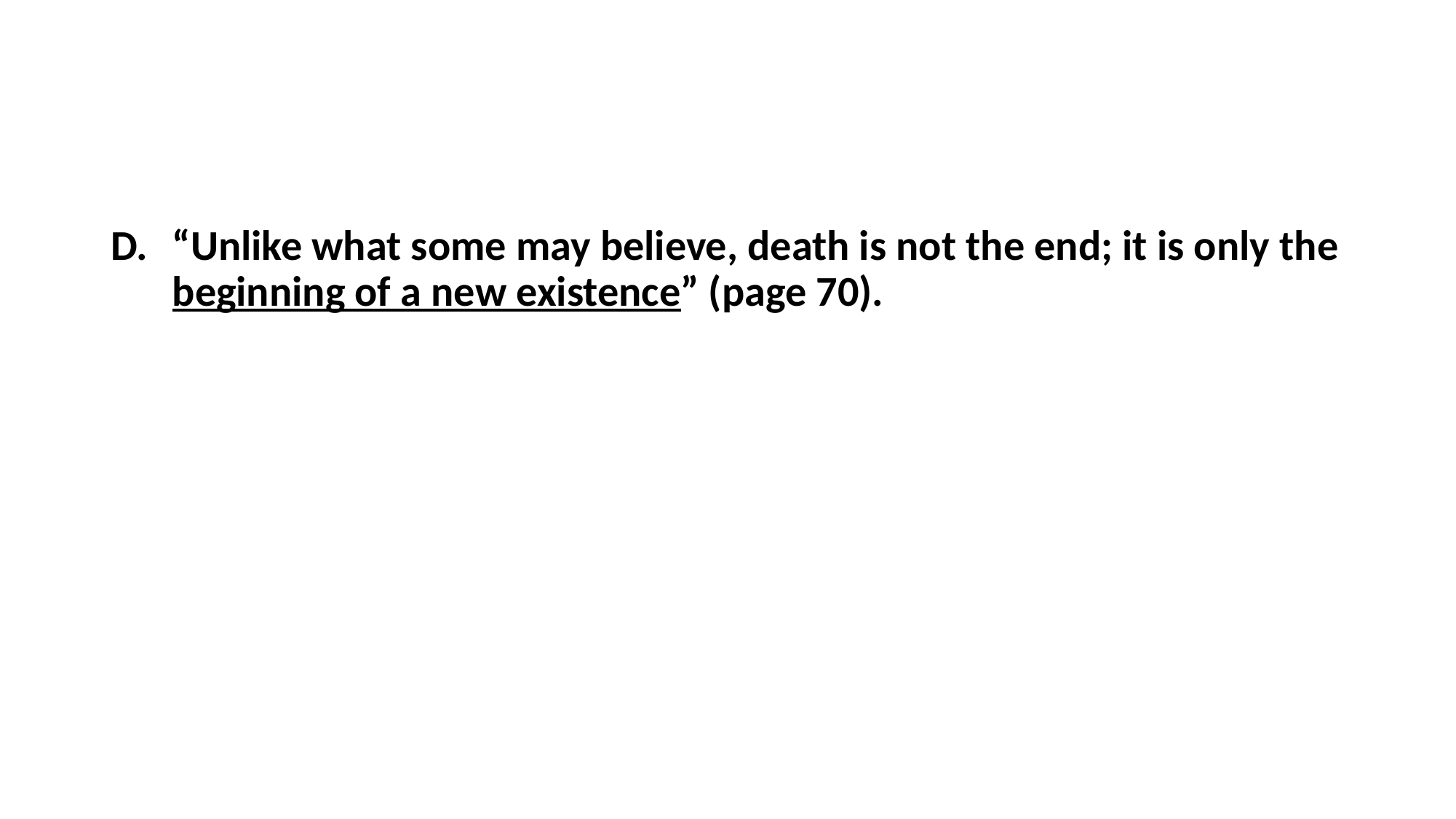

#
“Unlike what some may believe, death is not the end; it is only the beginning of a new existence” (page 70).